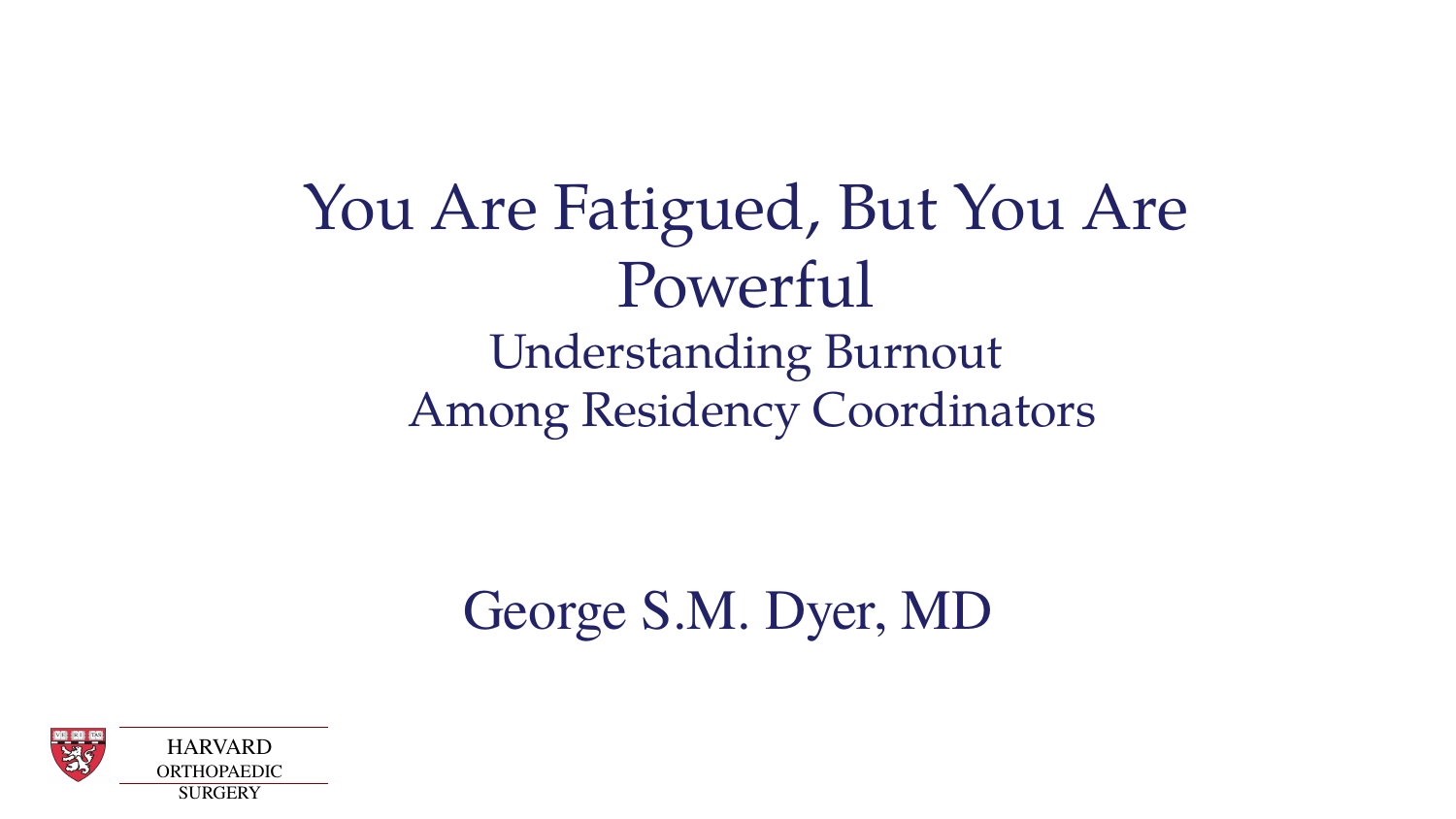

# You Are Fatigued, But You Are Powerful Understanding Burnout Among Residency Coordinators
George S.M. Dyer, MD